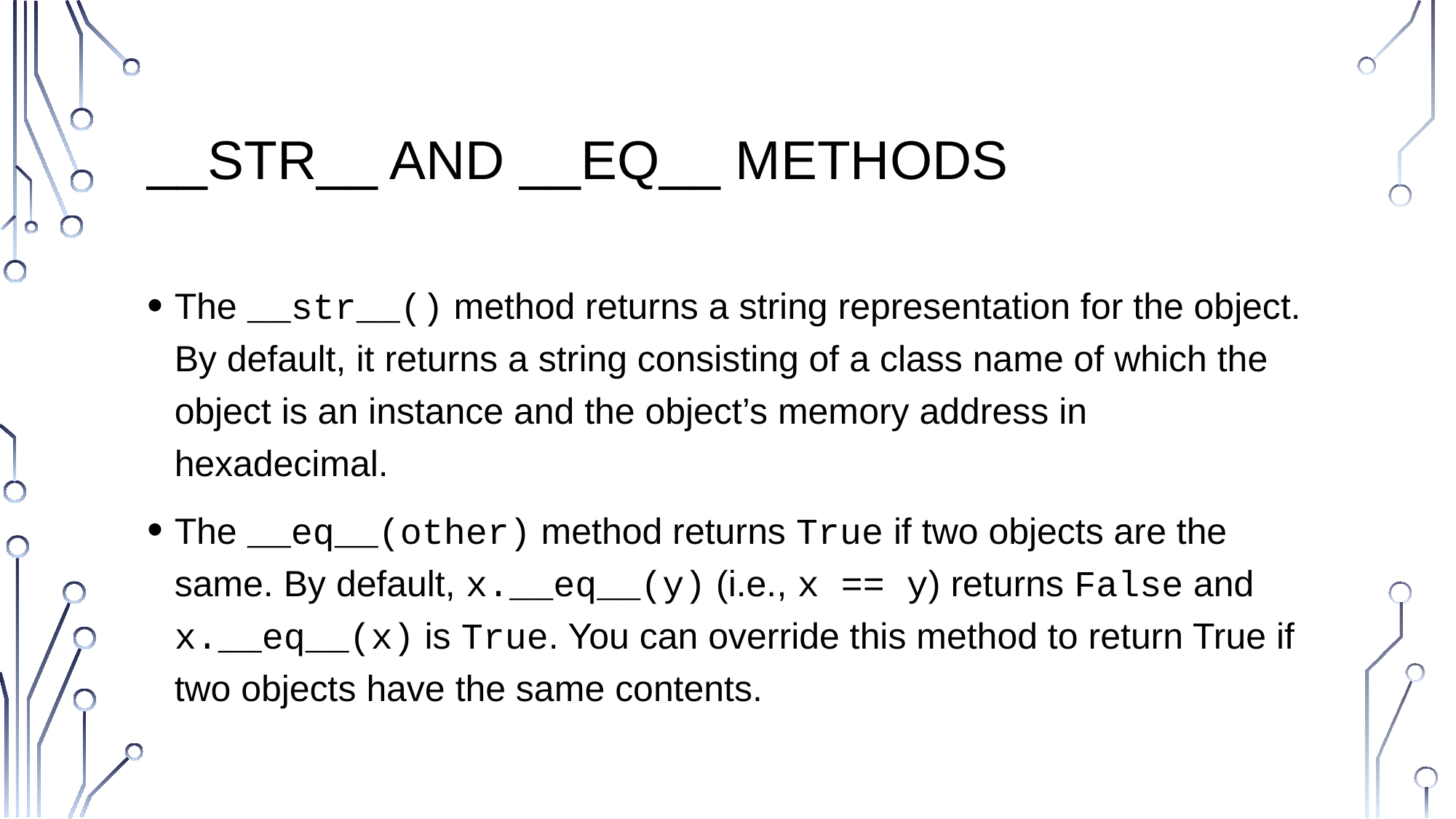

# __str__ and __EQ__ Methods
The __str__() method returns a string representation for the object. By default, it returns a string consisting of a class name of which the object is an instance and the object’s memory address in hexadecimal.
The __eq__(other) method returns True if two objects are the same. By default, x.__eq__(y) (i.e., x == y) returns False and x.__eq__(x) is True. You can override this method to return True if two objects have the same contents.